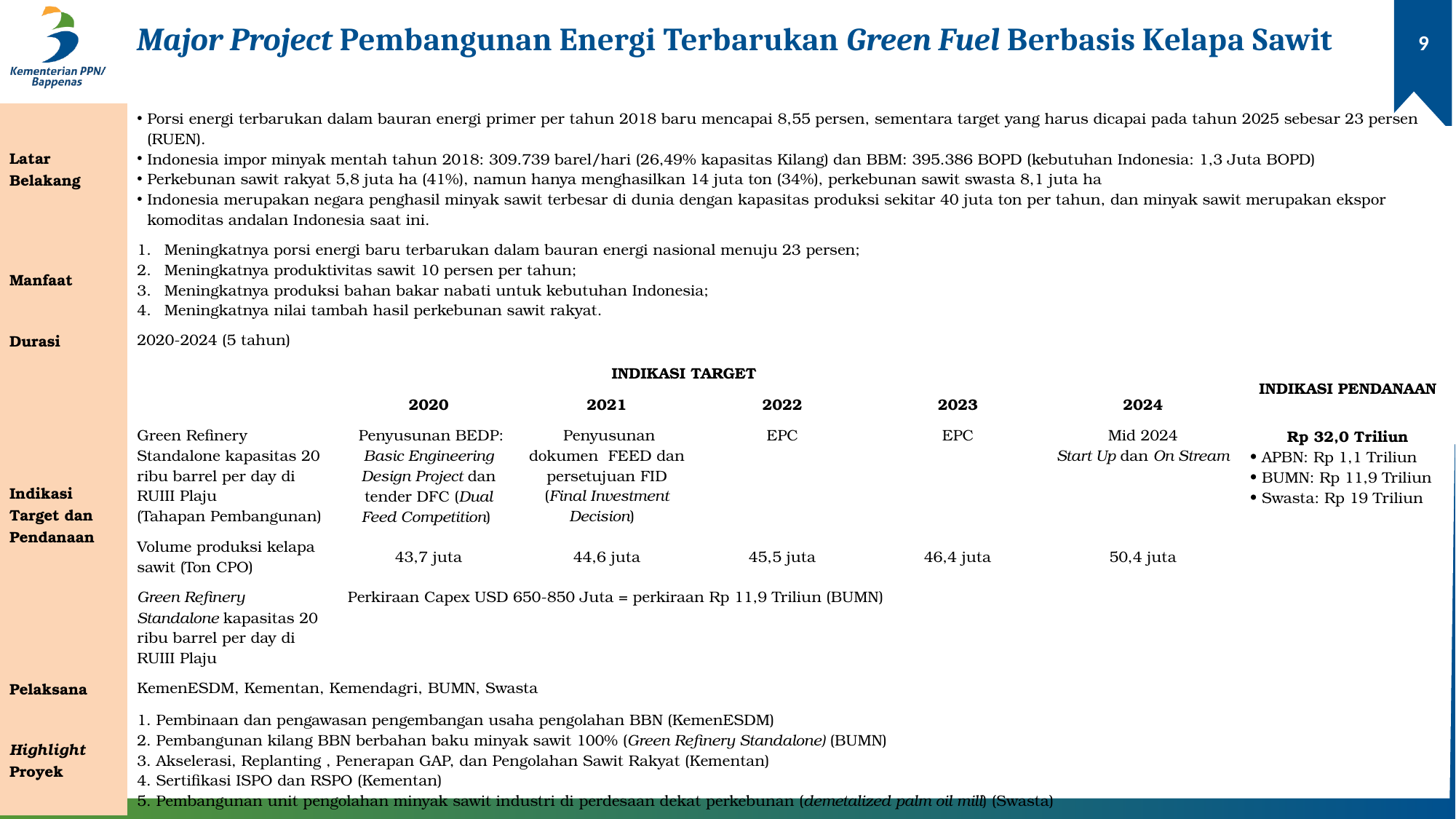

# Major Project Pembangunan Energi Terbarukan Green Fuel Berbasis Kelapa Sawit
9
| Latar Belakang | Porsi energi terbarukan dalam bauran energi primer per tahun 2018 baru mencapai 8,55 persen, sementara target yang harus dicapai pada tahun 2025 sebesar 23 persen (RUEN). Indonesia impor minyak mentah tahun 2018: 309.739 barel/hari (26,49% kapasitas Kilang) dan BBM: 395.386 BOPD (kebutuhan Indonesia: 1,3 Juta BOPD) Perkebunan sawit rakyat 5,8 juta ha (41%), namun hanya menghasilkan 14 juta ton (34%), perkebunan sawit swasta 8,1 juta ha Indonesia merupakan negara penghasil minyak sawit terbesar di dunia dengan kapasitas produksi sekitar 40 juta ton per tahun, dan minyak sawit merupakan ekspor komoditas andalan Indonesia saat ini. |  |  |  |  |  |  |
| --- | --- | --- | --- | --- | --- | --- | --- |
| Manfaat | Meningkatnya porsi energi baru terbarukan dalam bauran energi nasional menuju 23 persen; Meningkatnya produktivitas sawit 10 persen per tahun; Meningkatnya produksi bahan bakar nabati untuk kebutuhan Indonesia; Meningkatnya nilai tambah hasil perkebunan sawit rakyat. |  |  |  |  |  |  |
| Durasi | 2020-2024 (5 tahun) |  |  |  |  |  |  |
| Indikasi Target dan Pendanaan | INDIKASI TARGET |  |  |  |  |  | INDIKASI PENDANAAN |
|  |  | 2020 | 2021 | 2022 | 2023 | 2024 |  |
|  | Green Refinery Standalone kapasitas 20 ribu barrel per day di RUIII Plaju (Tahapan Pembangunan) | Penyusunan BEDP: Basic Engineering Design Project dan tender DFC (Dual Feed Competition) | Penyusunan dokumen FEED dan persetujuan FID (Final Investment Decision) | EPC | EPC | Mid 2024 Start Up dan On Stream | Rp 32,0 Triliun • APBN: Rp 1,1 Triliun • BUMN: Rp 11,9 Triliun • Swasta: Rp 19 Triliun |
|  | Volume produksi kelapa sawit (Ton CPO) | 43,7 juta | 44,6 juta | 45,5 juta | 46,4 juta | 50,4 juta |  |
|  | Green Refinery Standalone kapasitas 20 ribu barrel per day di RUIII Plaju | Perkiraan Capex USD 650-850 Juta = perkiraan Rp 11,9 Triliun (BUMN) |  |  |  |  |  |
| Pelaksana | KemenESDM, Kementan, Kemendagri, BUMN, Swasta |  |  |  |  |  |  |
| Highlight Proyek | 1. Pembinaan dan pengawasan pengembangan usaha pengolahan BBN (KemenESDM) 2. Pembangunan kilang BBN berbahan baku minyak sawit 100% (Green Refinery Standalone) (BUMN) 3. Akselerasi, Replanting , Penerapan GAP, dan Pengolahan Sawit Rakyat (Kementan) 4. Sertifikasi ISPO dan RSPO (Kementan) 5. Pembangunan unit pengolahan minyak sawit industri di perdesaan dekat perkebunan (demetalized palm oil mill) (Swasta) |  |  |  |  |  |  |